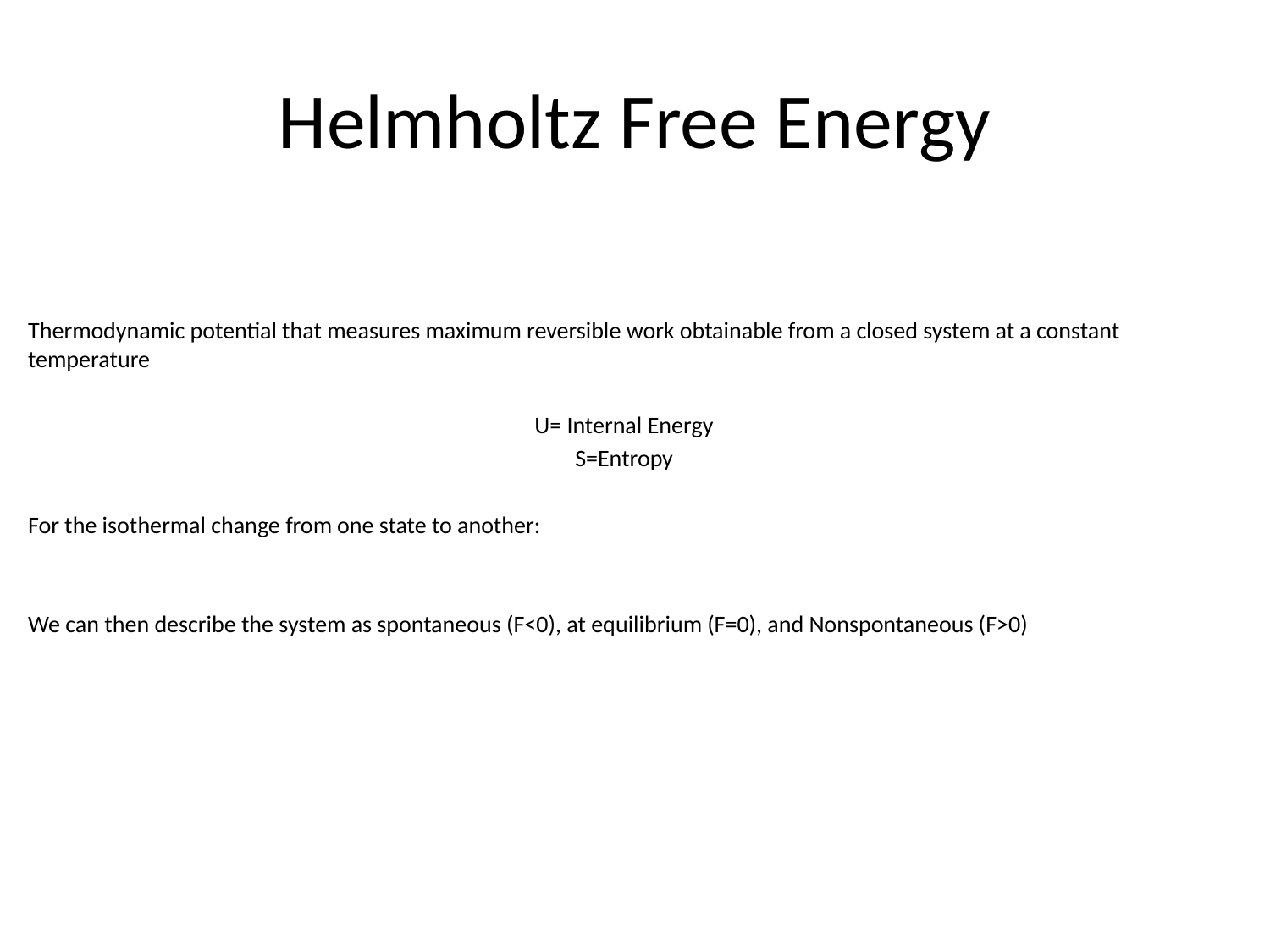

# Helmholtz Free Energy
Thermodynamic potential that measures maximum reversible work obtainable from a closed system at a constant temperature

U= Internal Energy
S=Entropy

For the isothermal change from one state to another:

We can then describe the system as spontaneous (F<0), at equilibrium (F=0), and Nonspontaneous (F>0)